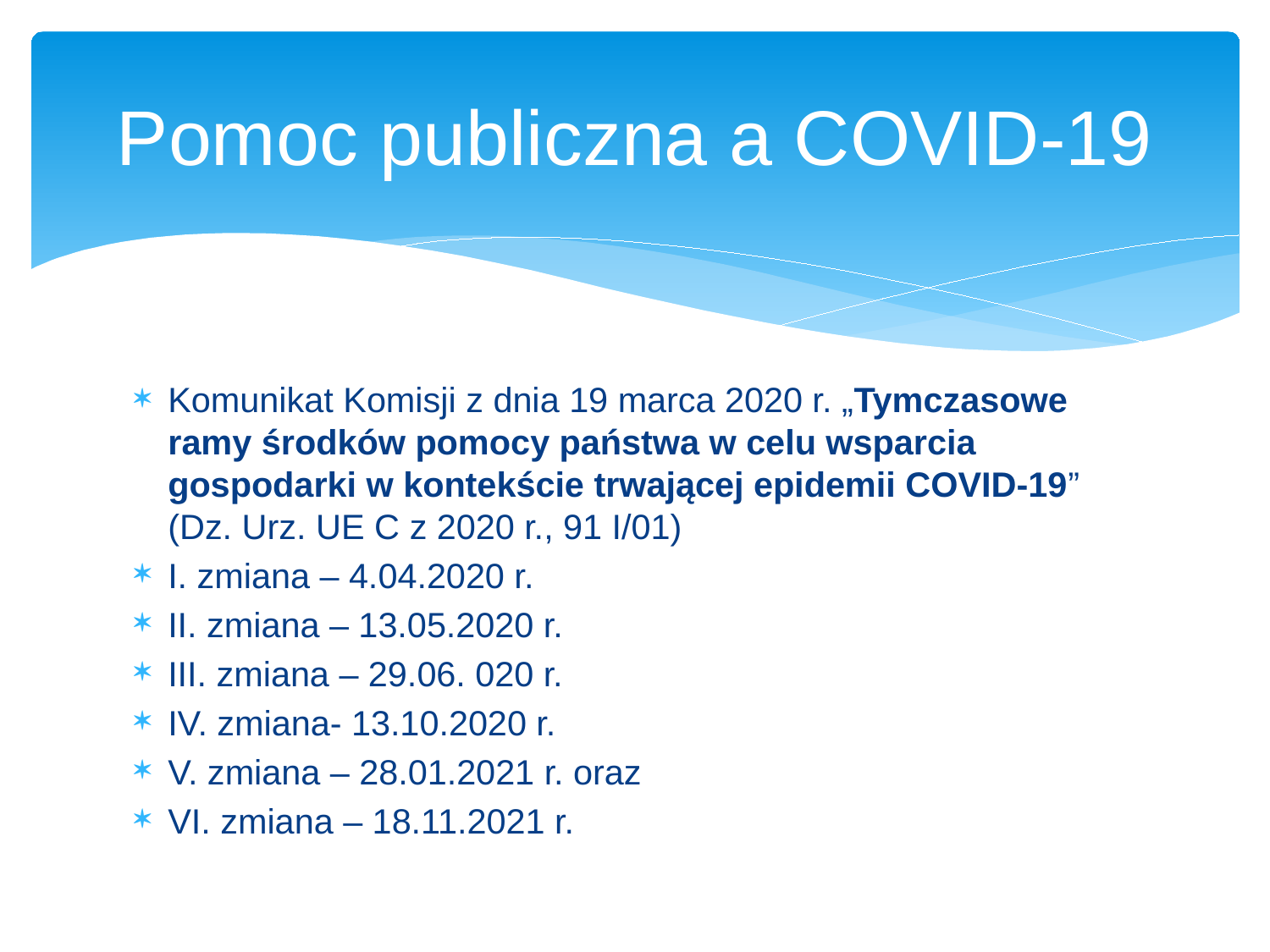

# Pomoc publiczna a COVID-19
Komunikat Komisji z dnia 19 marca 2020 r. „Tymczasowe ramy środków pomocy państwa w celu wsparcia gospodarki w kontekście trwającej epidemii COVID-19” (Dz. Urz. UE C z 2020 r., 91 I/01)
I. zmiana – 4.04.2020 r.
II. zmiana – 13.05.2020 r.
III. zmiana – 29.06. 020 r.
IV. zmiana- 13.10.2020 r.
V. zmiana – 28.01.2021 r. oraz
VI. zmiana – 18.11.2021 r.